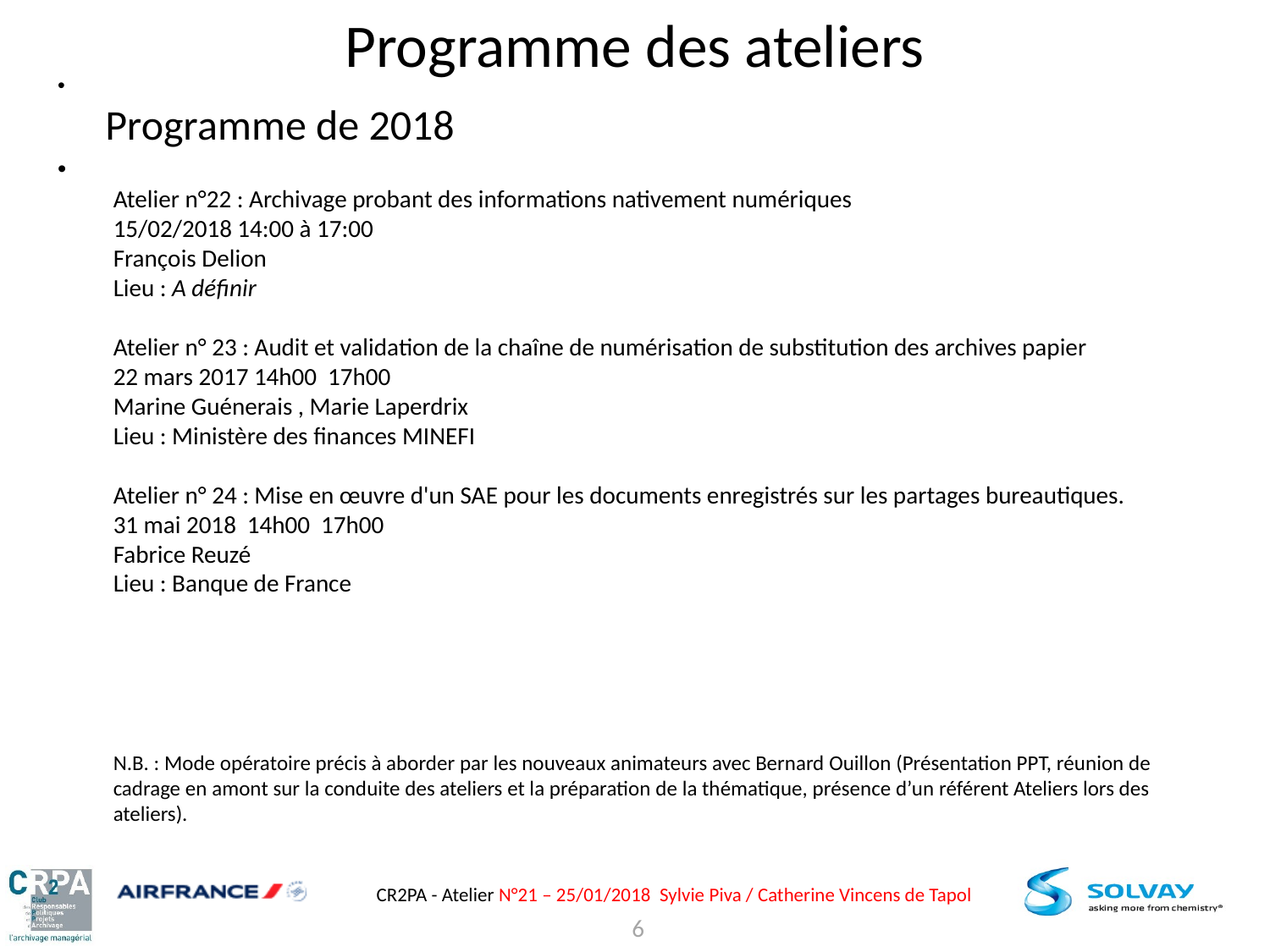

# Programme des ateliers
 
Programme de 2018

Atelier n°22 : Archivage probant des informations nativement numériques
15/02/2018 14:00 à 17:00
François Delion
Lieu : A définir
 
Atelier n° 23 : Audit et validation de la chaîne de numérisation de substitution des archives papier
22 mars 2017 14h00  17h00
Marine Guénerais , Marie Laperdrix
Lieu : Ministère des finances MINEFI
Atelier n° 24 : Mise en œuvre d'un SAE pour les documents enregistrés sur les partages bureautiques.
31 mai 2018  14h00  17h00
Fabrice Reuzé
Lieu : Banque de France

N.B. : Mode opératoire précis à aborder par les nouveaux animateurs avec Bernard Ouillon (Présentation PPT, réunion de cadrage en amont sur la conduite des ateliers et la préparation de la thématique, présence d’un référent Ateliers lors des ateliers).